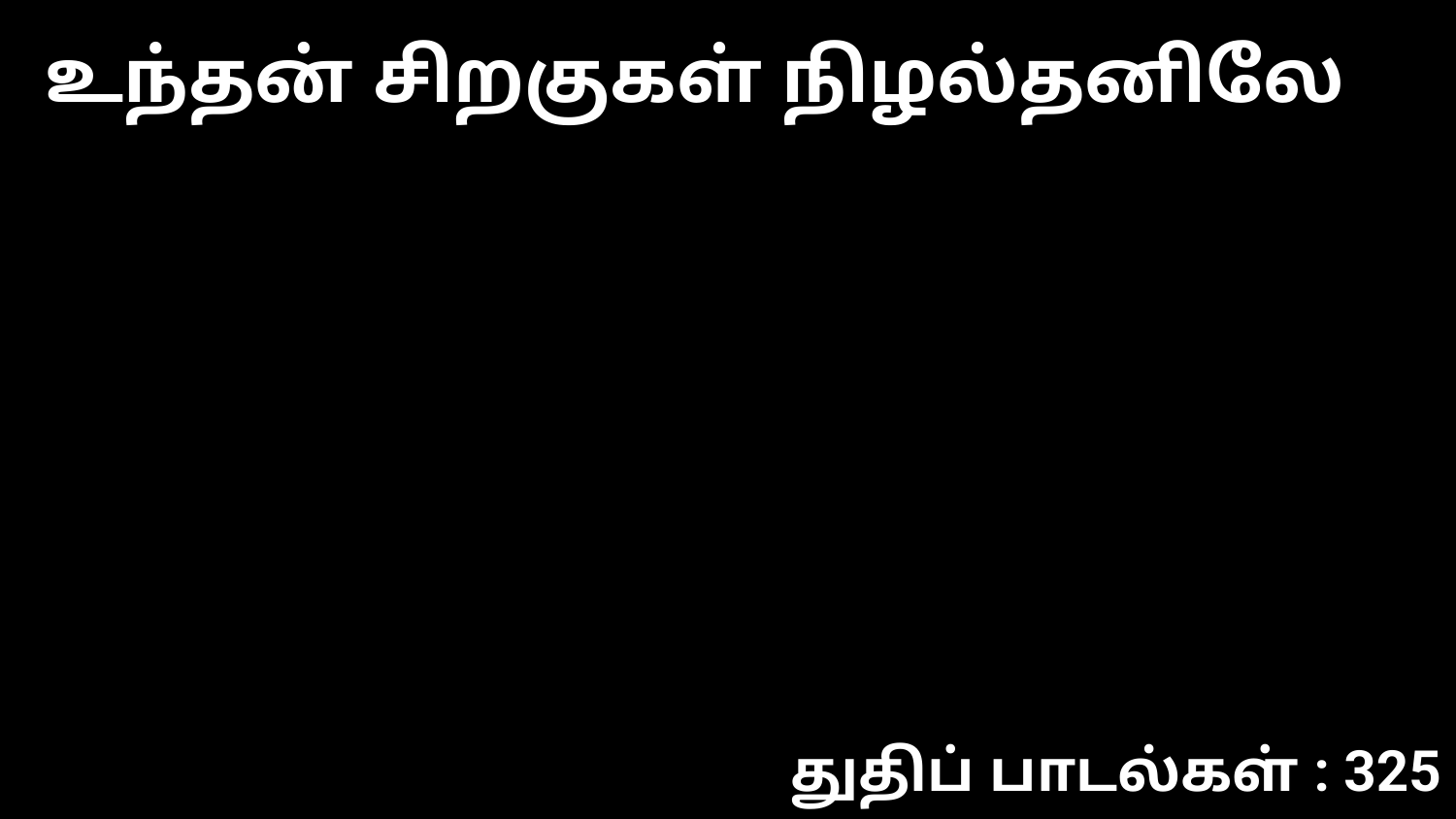

உந்தன் சிறகுகள் நிழல்தனிலே
துதிப் பாடல்கள் : 325